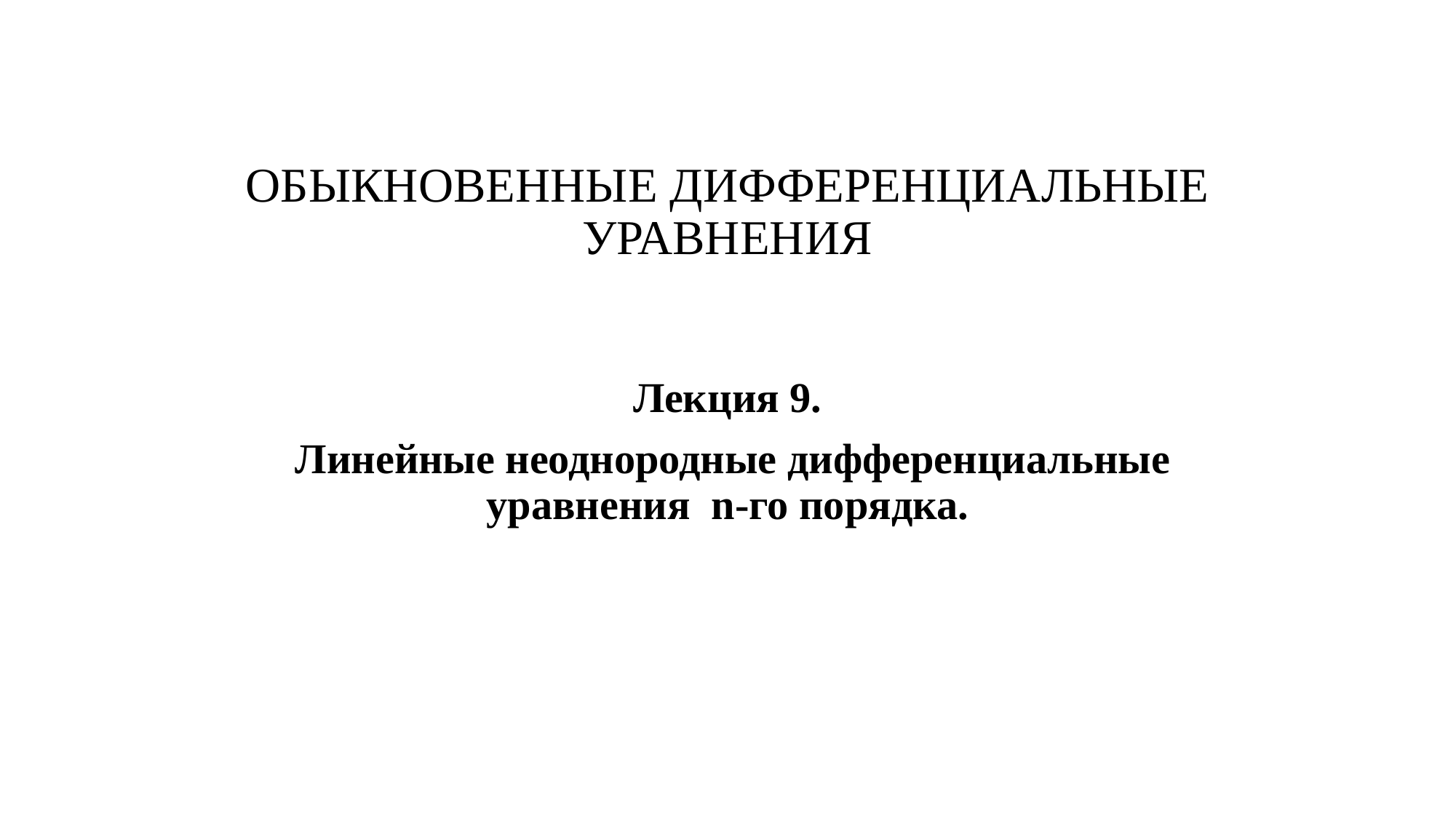

# ОБЫКНОВЕННЫЕ ДИФФЕРЕНЦИАЛЬНЫЕ УРАВНЕНИЯ

Лекция 9.
 Линейные неоднородные дифференциальные уравнения  n-го порядка.